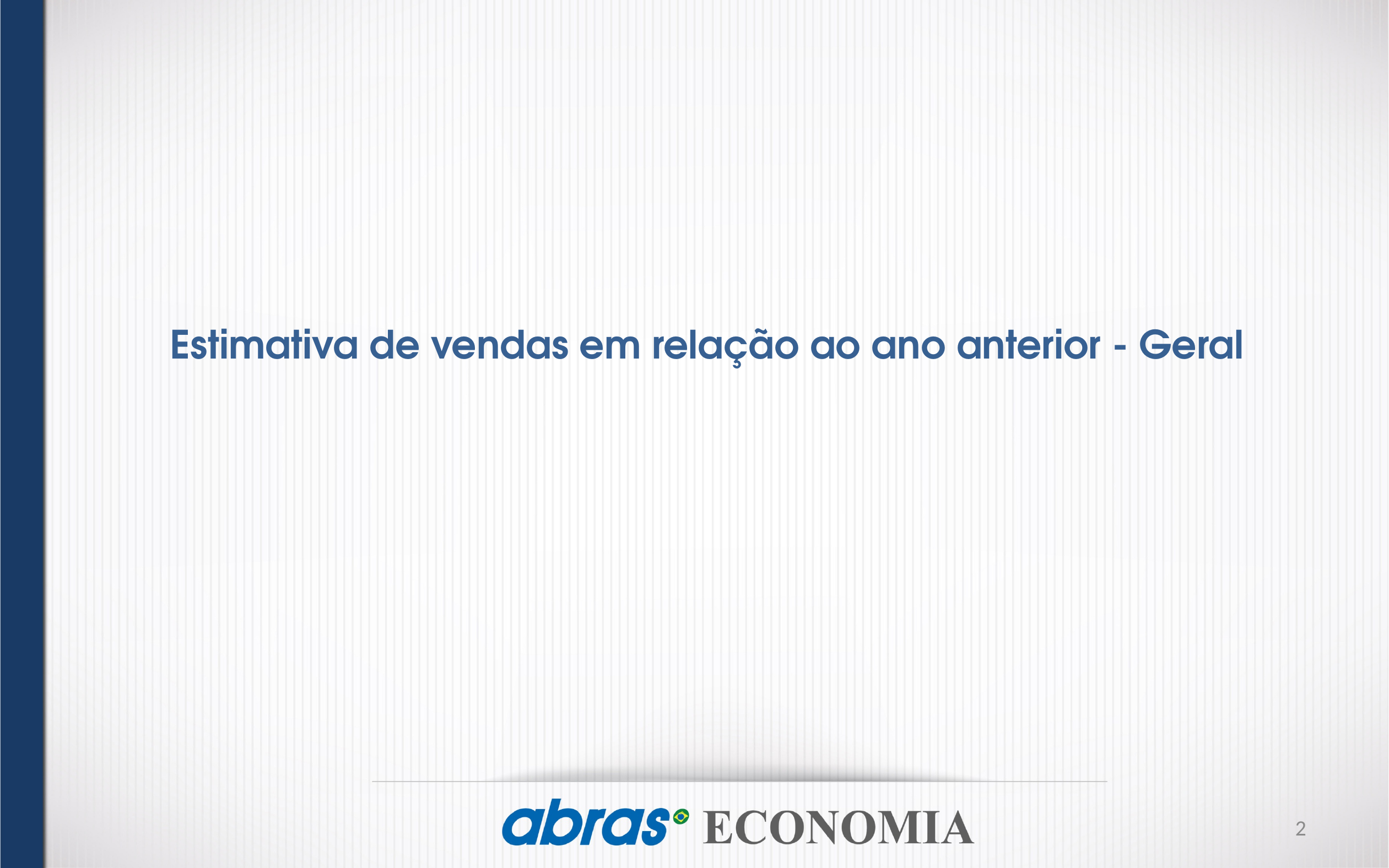

# Estimativa de vendas em relação ao ano anterior - Geral
2